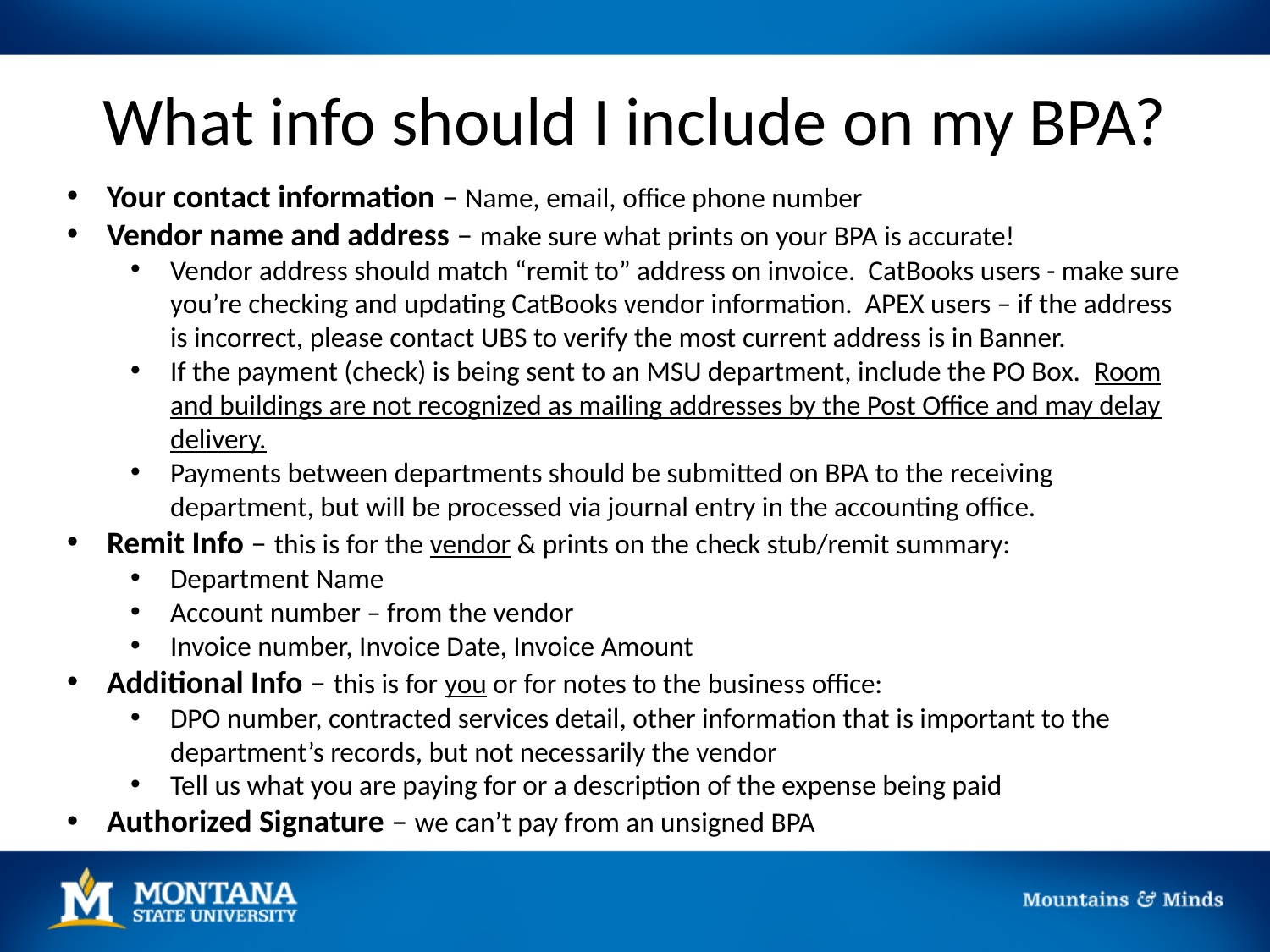

# What info should I include on my BPA?
Your contact information – Name, email, office phone number
Vendor name and address – make sure what prints on your BPA is accurate!
Vendor address should match “remit to” address on invoice.  CatBooks users - make sure you’re checking and updating CatBooks vendor information.  APEX users – if the address is incorrect, please contact UBS to verify the most current address is in Banner.
If the payment (check) is being sent to an MSU department, include the PO Box.  Room and buildings are not recognized as mailing addresses by the Post Office and may delay delivery.
Payments between departments should be submitted on BPA to the receiving department, but will be processed via journal entry in the accounting office.
Remit Info – this is for the vendor & prints on the check stub/remit summary:
Department Name
Account number – from the vendor
Invoice number, Invoice Date, Invoice Amount
Additional Info – this is for you or for notes to the business office:
DPO number, contracted services detail, other information that is important to the department’s records, but not necessarily the vendor
Tell us what you are paying for or a description of the expense being paid
Authorized Signature – we can’t pay from an unsigned BPA